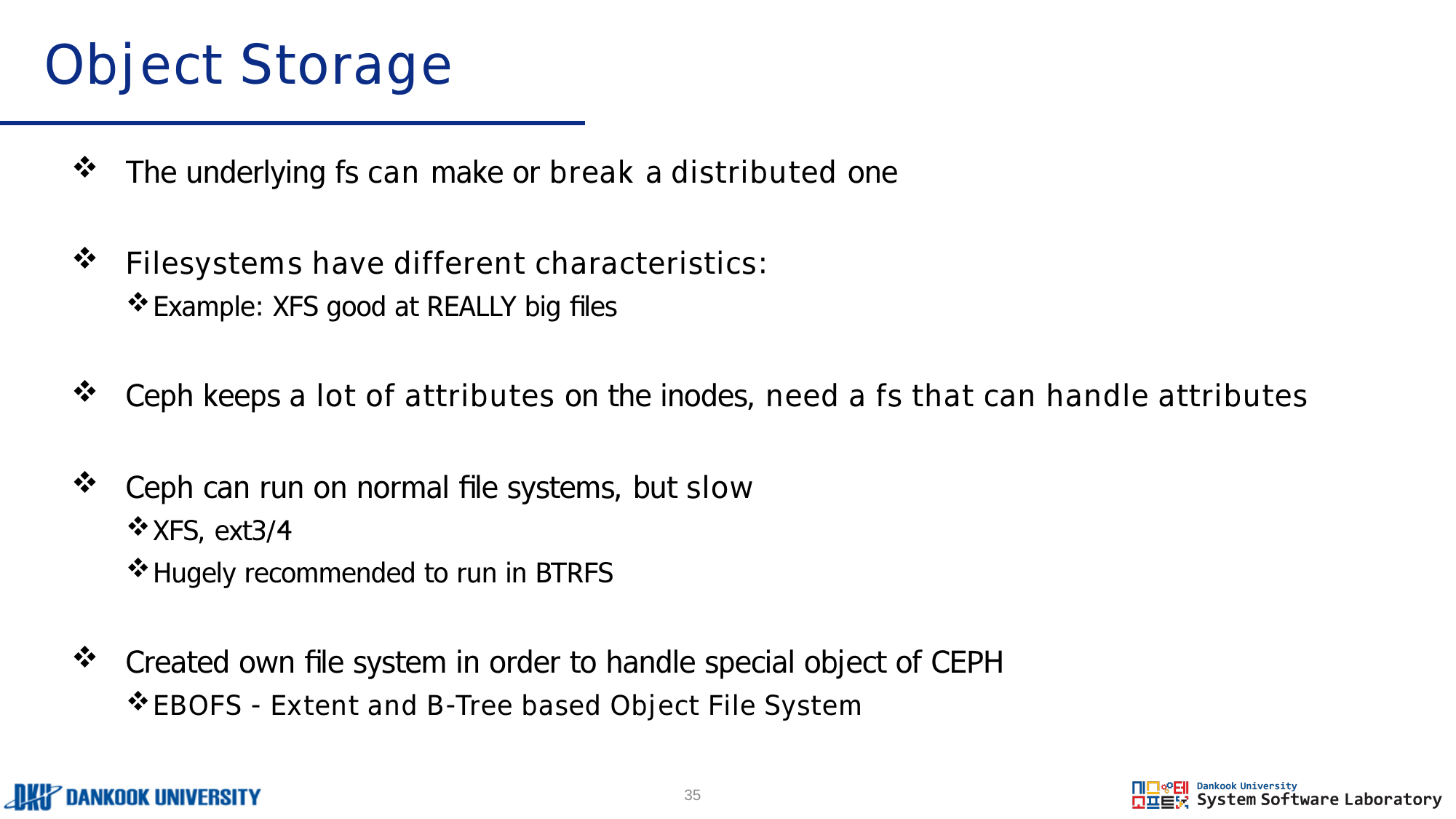

# Object Storage
The underlying fs can make or break a distributed one

Filesystems have different characteristics:
Example: XFS good at REALLY big files

Ceph keeps a lot of attributes on the inodes, need a fs that can handle attributes

Ceph can run on normal file systems, but slow
XFS, ext3/4
Hugely recommended to run in BTRFS

Created own file system in order to handle special object of CEPH
EBOFS - Extent and B-Tree based Object File System
35